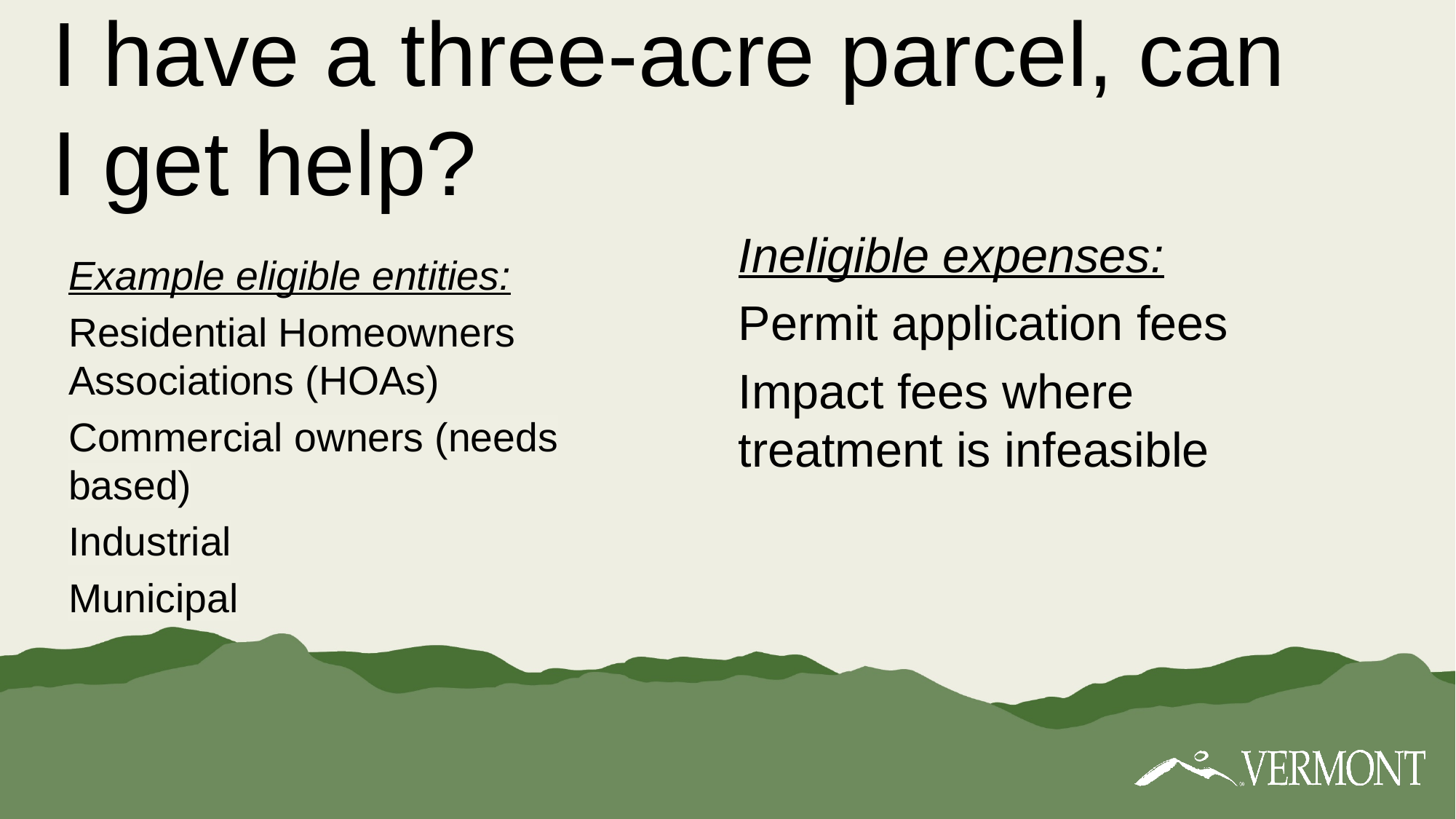

# I have a three-acre parcel, can I get help?
Ineligible expenses:
Permit application fees
Impact fees where treatment is infeasible

Example eligible entities:
Residential Homeowners Associations (HOAs)
Commercial owners (needs based)
Industrial
Municipal